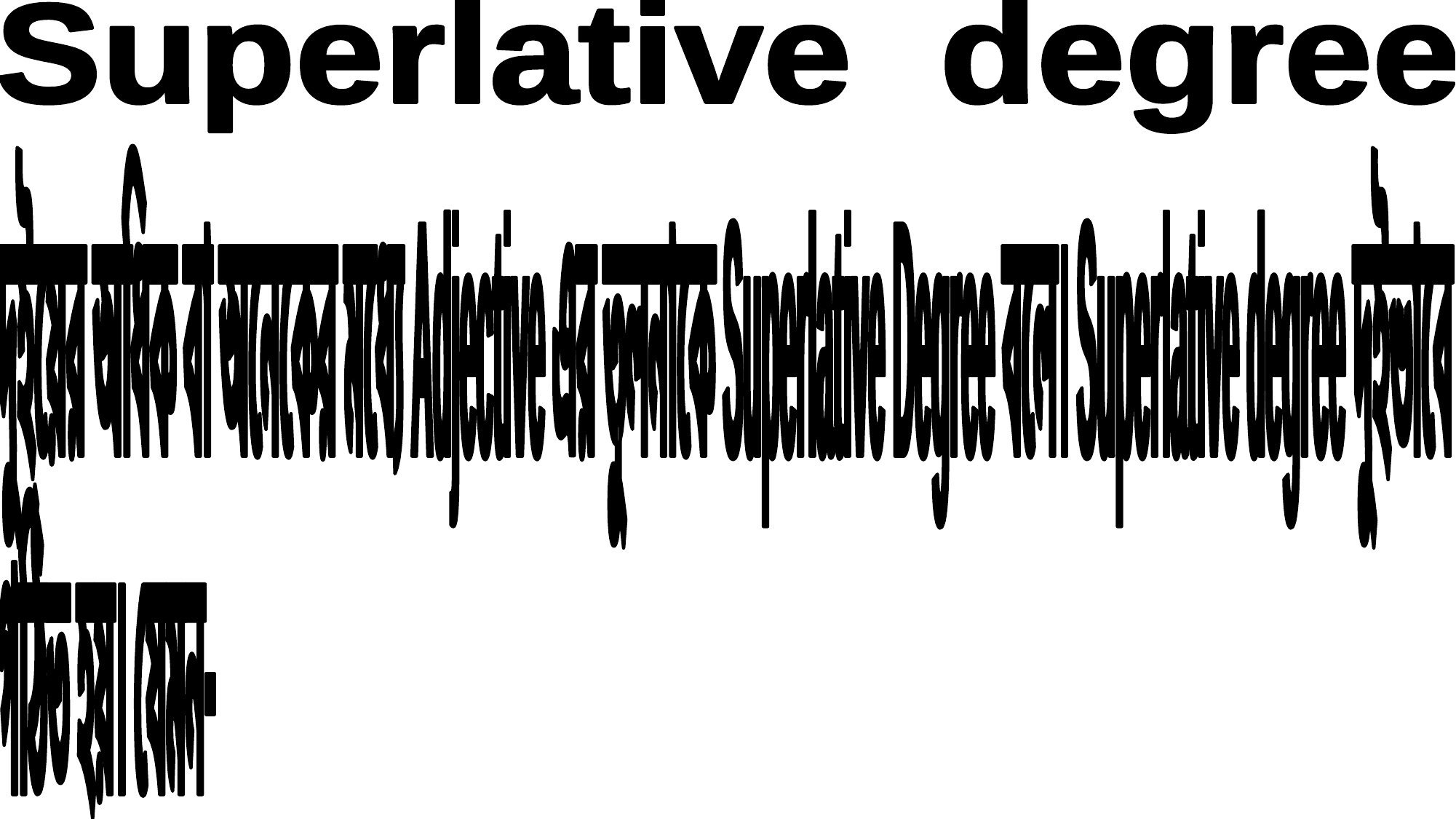

Superlative  degree
দুইয়ের অধিক বা অনেকের মধ্যে Adjective এর তুলনাকে Superlative Degree বলে। Superlative degree দুইভাবে
গঠিত হয়। যেমন-